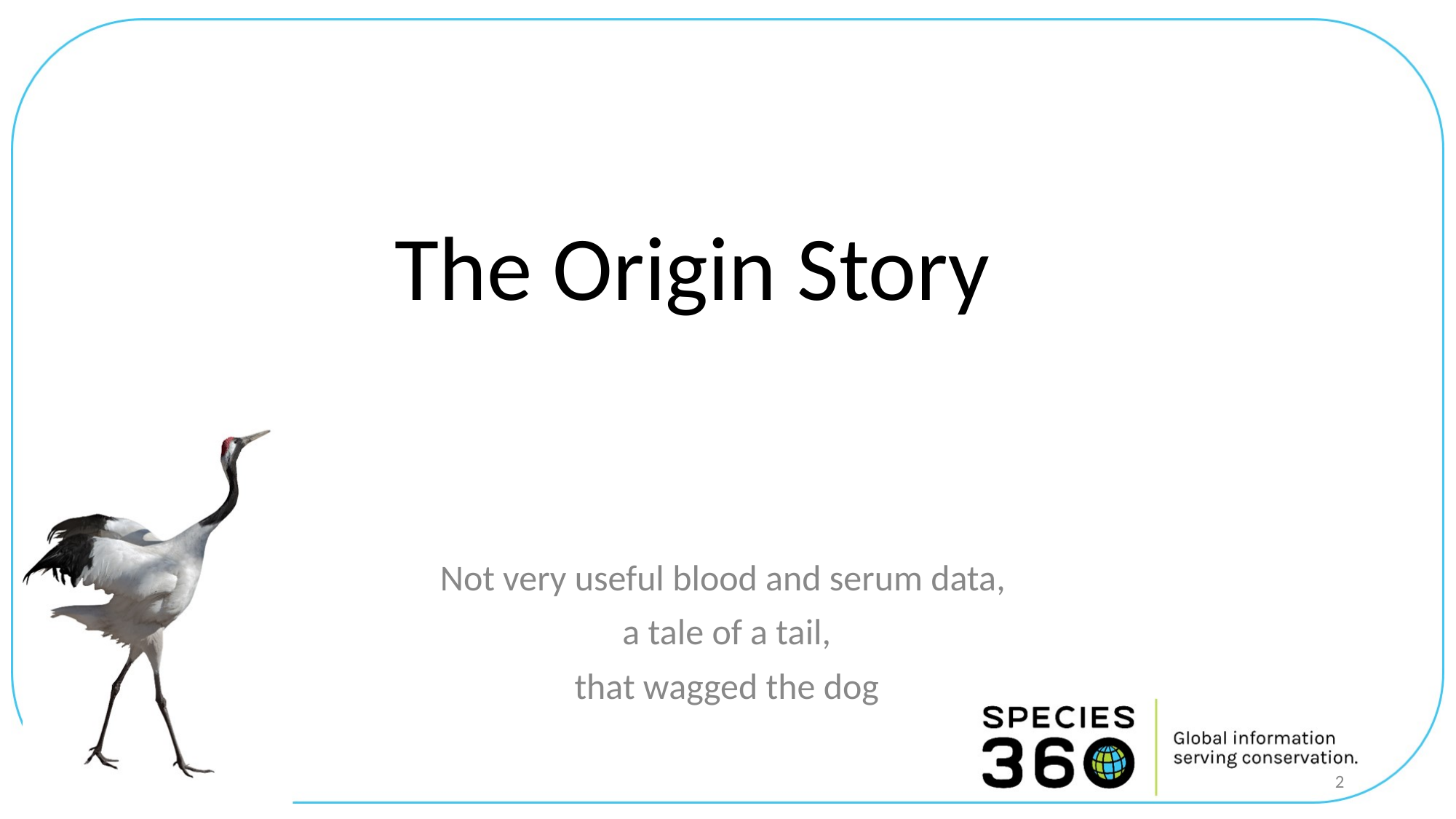

# The Origin Story
Not very useful blood and serum data,
a tale of a tail,
that wagged the dog
2